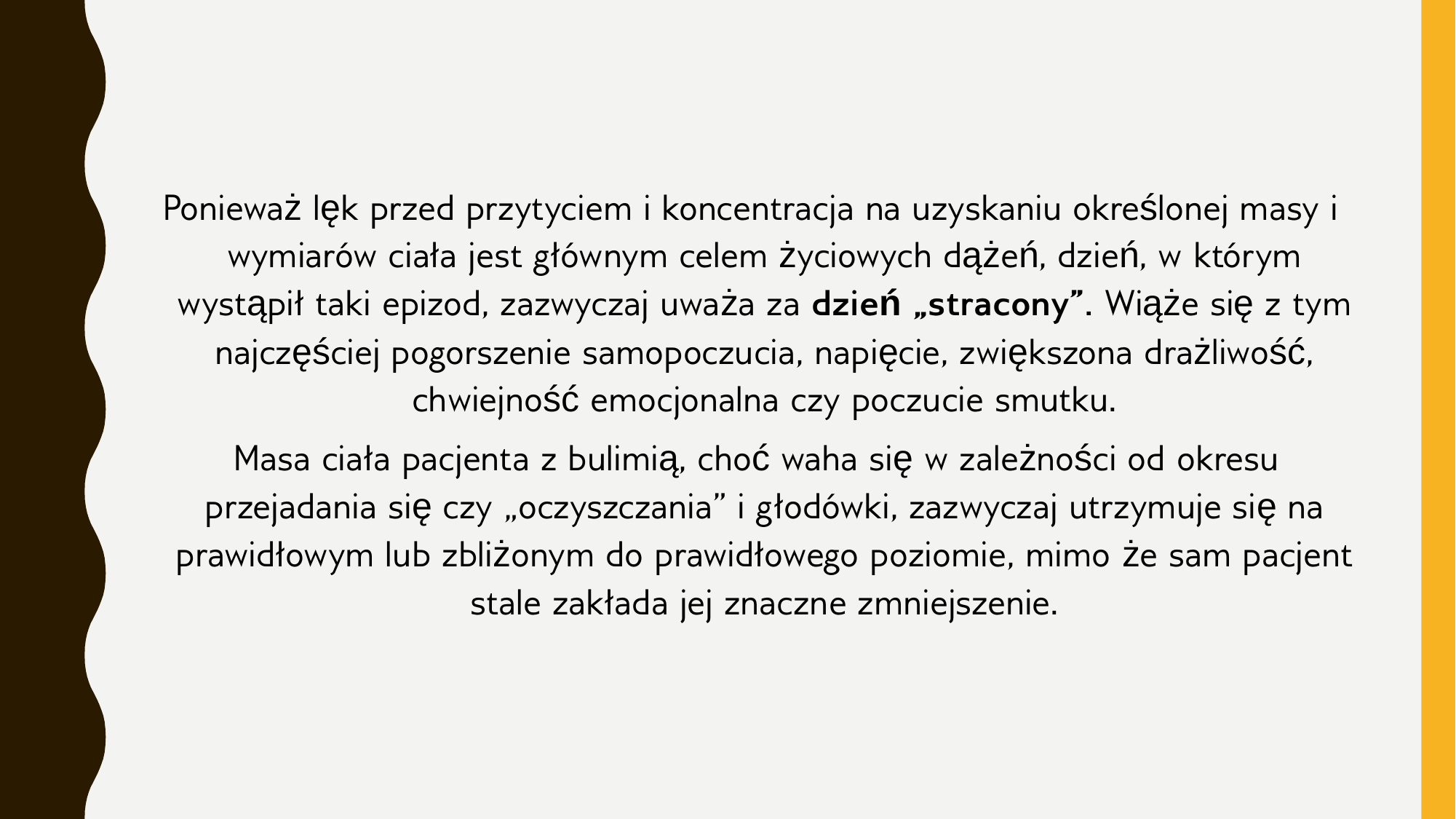

#
Ponieważ lęk przed przytyciem i koncentracja na uzyskaniu określonej masy i wymiarów ciała jest głównym celem życiowych dążeń, dzień, w którym wystąpił taki epizod, zazwyczaj uważa za dzień „stracony”. Wiąże się z tym najczęściej pogorszenie samopoczucia, napięcie, zwiększona drażliwość, chwiejność emocjonalna czy poczucie smutku.
 Masa ciała pacjenta z bulimią, choć waha się w zależności od okresu przejadania się czy „oczyszczania” i głodówki, zazwyczaj utrzymuje się na prawidłowym lub zbliżonym do prawidłowego poziomie, mimo że sam pacjent stale zakłada jej znaczne zmniejszenie.